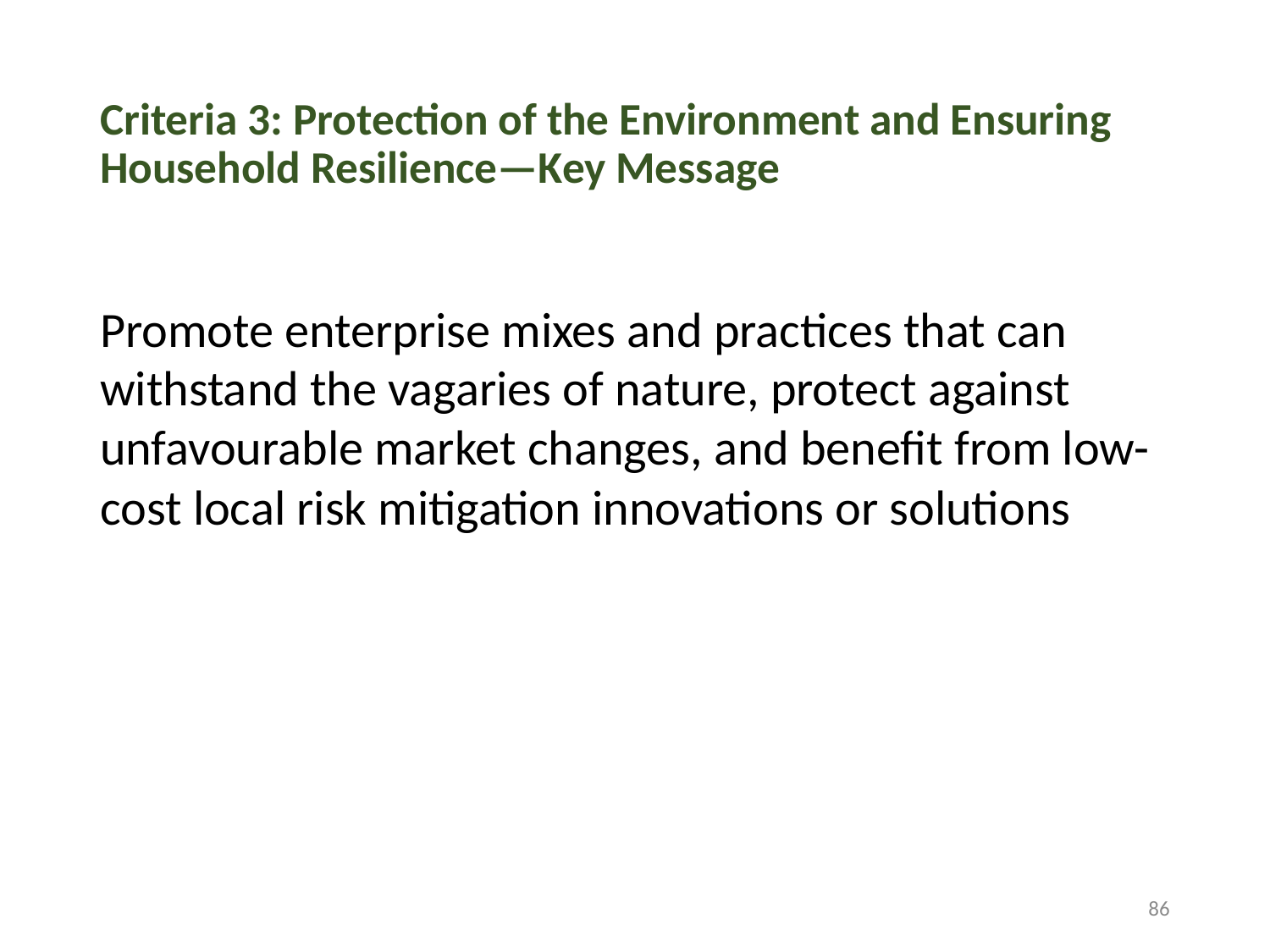

# Criteria 3: Protection of the Environment and Ensuring Household Resilience—Key Message

Promote enterprise mixes and practices that can withstand the vagaries of nature, protect against unfavourable market changes, and benefit from low-cost local risk mitigation innovations or solutions

86